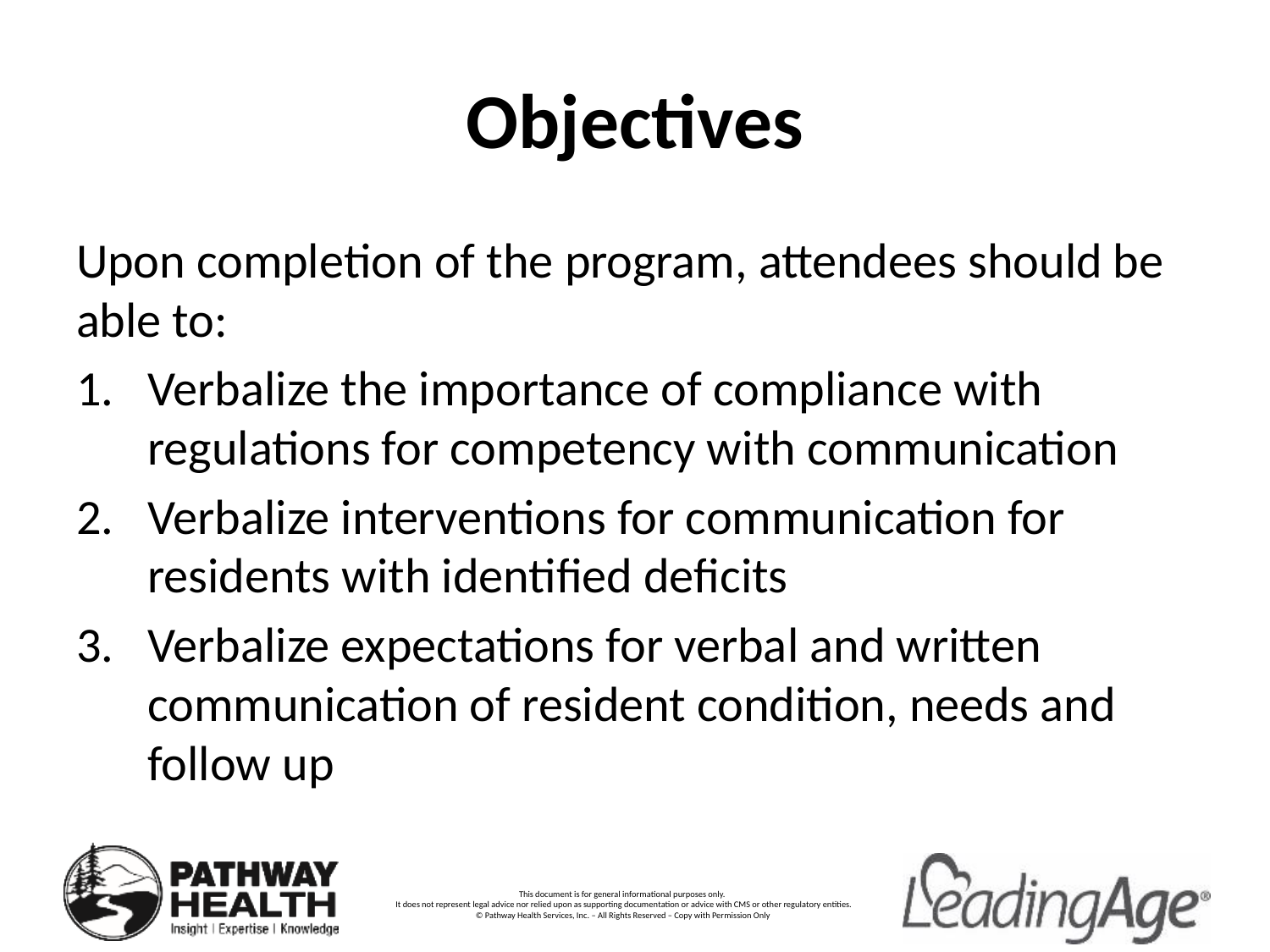

# Objectives
Upon completion of the program, attendees should be able to:
Verbalize the importance of compliance with regulations for competency with communication
Verbalize interventions for communication for residents with identified deficits
Verbalize expectations for verbal and written communication of resident condition, needs and follow up